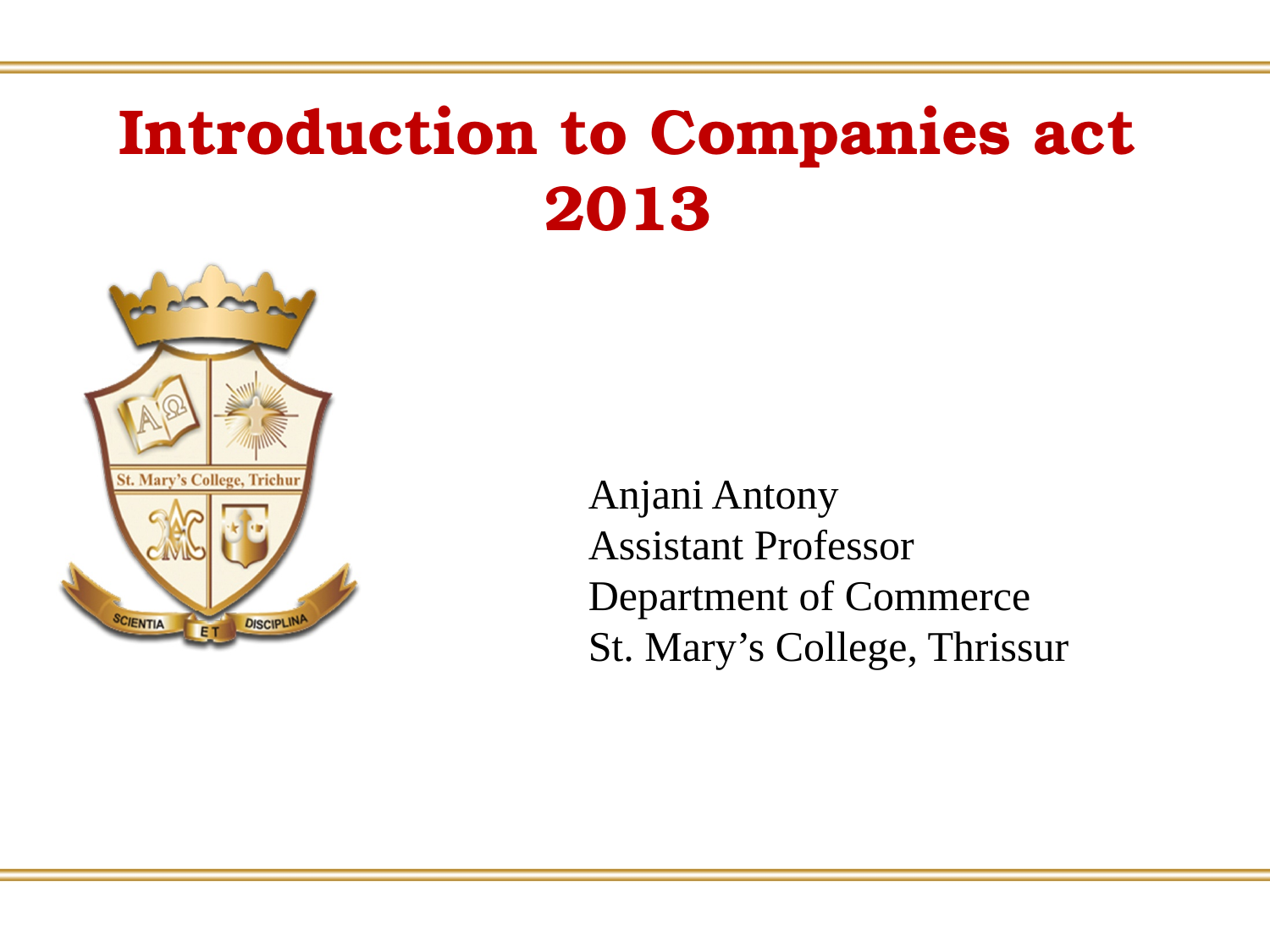

Introduction to Companies act 2013
Anjani Antony
Assistant Professor
Department of Commerce
St. Mary’s College, Thrissur